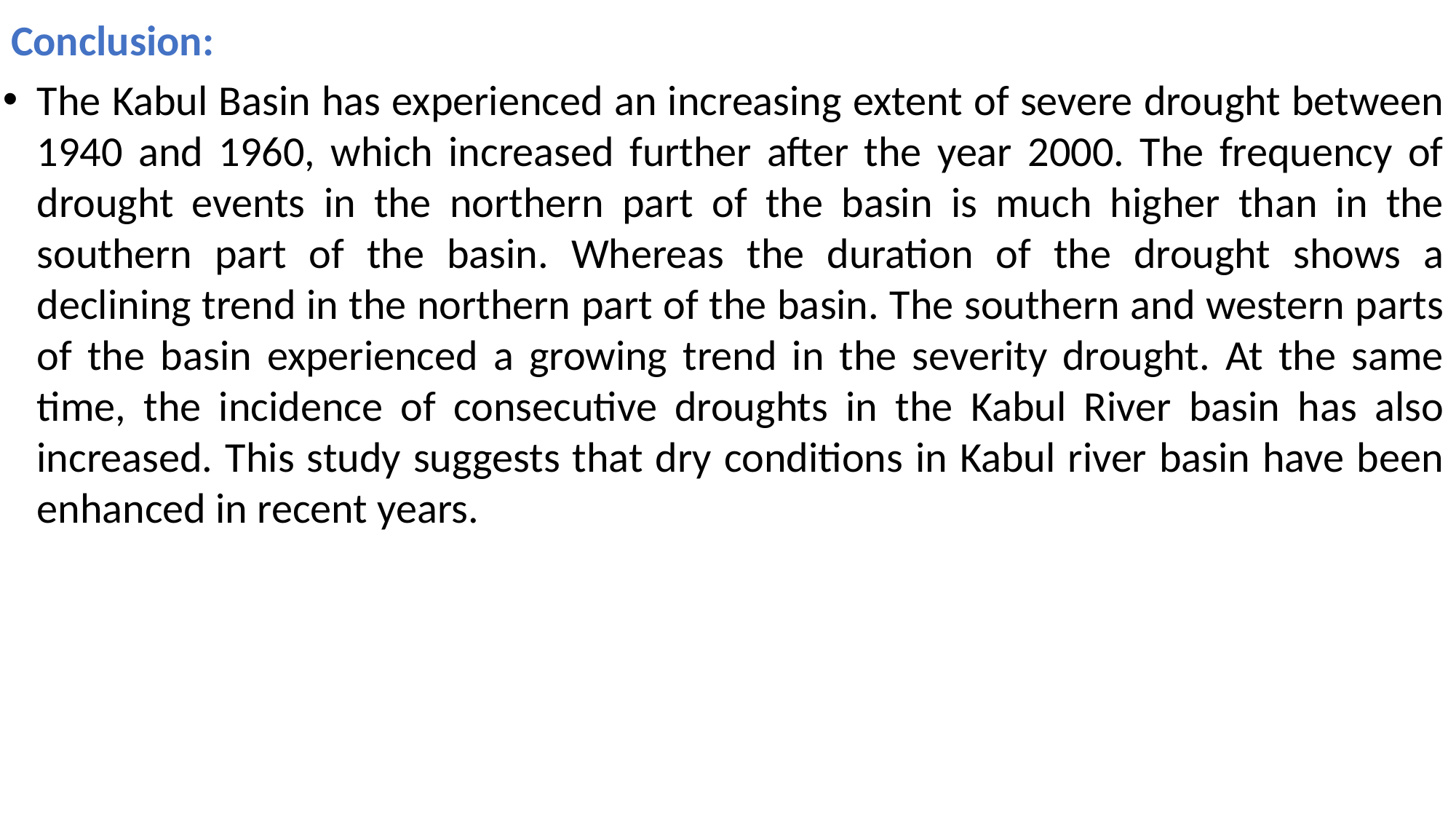

Conclusion:
The Kabul Basin has experienced an increasing extent of severe drought between 1940 and 1960, which increased further after the year 2000. The frequency of drought events in the northern part of the basin is much higher than in the southern part of the basin. Whereas the duration of the drought shows a declining trend in the northern part of the basin. The southern and western parts of the basin experienced a growing trend in the severity drought. At the same time, the incidence of consecutive droughts in the Kabul River basin has also increased. This study suggests that dry conditions in Kabul river basin have been enhanced in recent years.